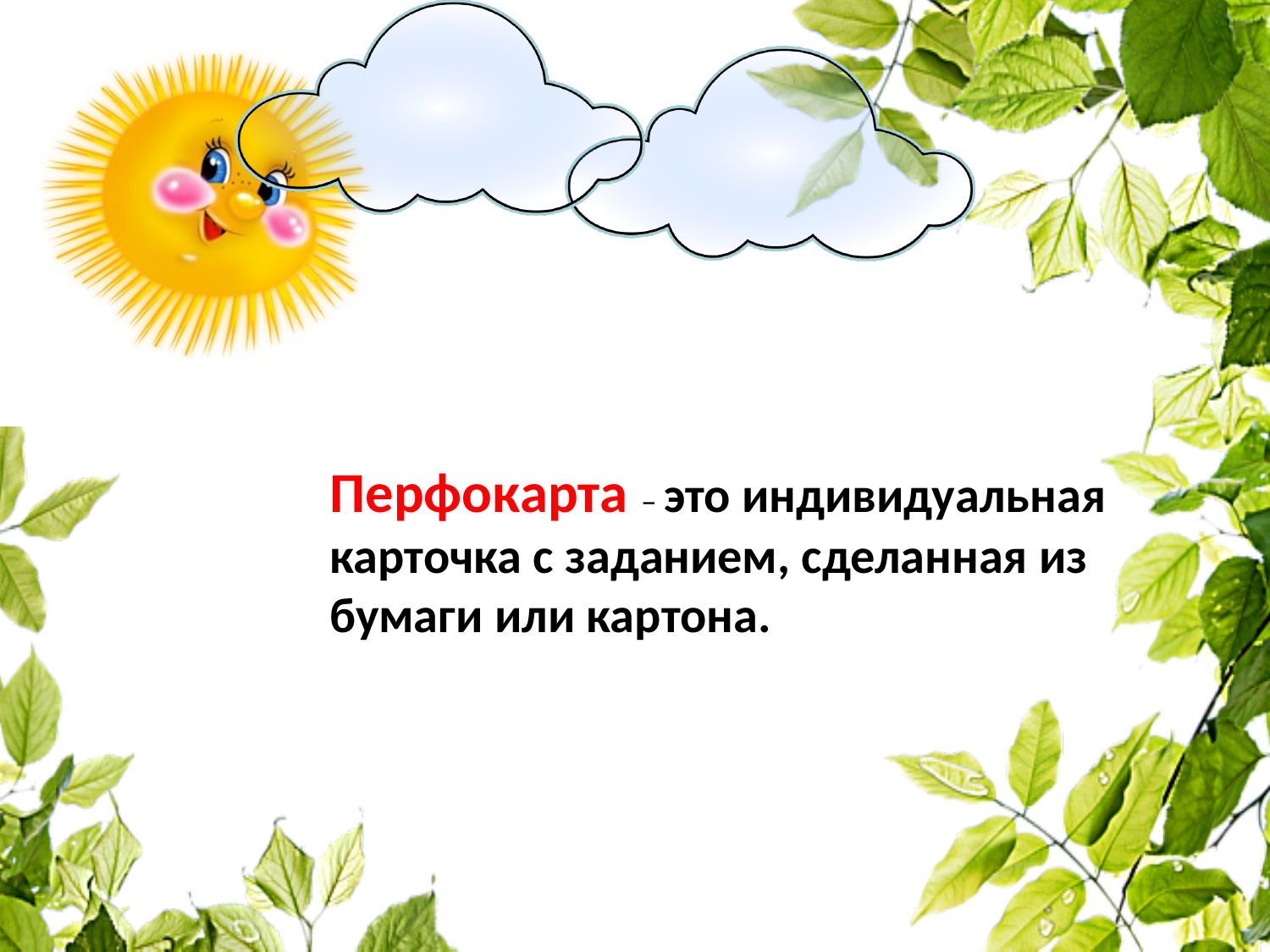

Перфокарта – это индивидуальная карточка с заданием, сделанная из бумаги или картона.